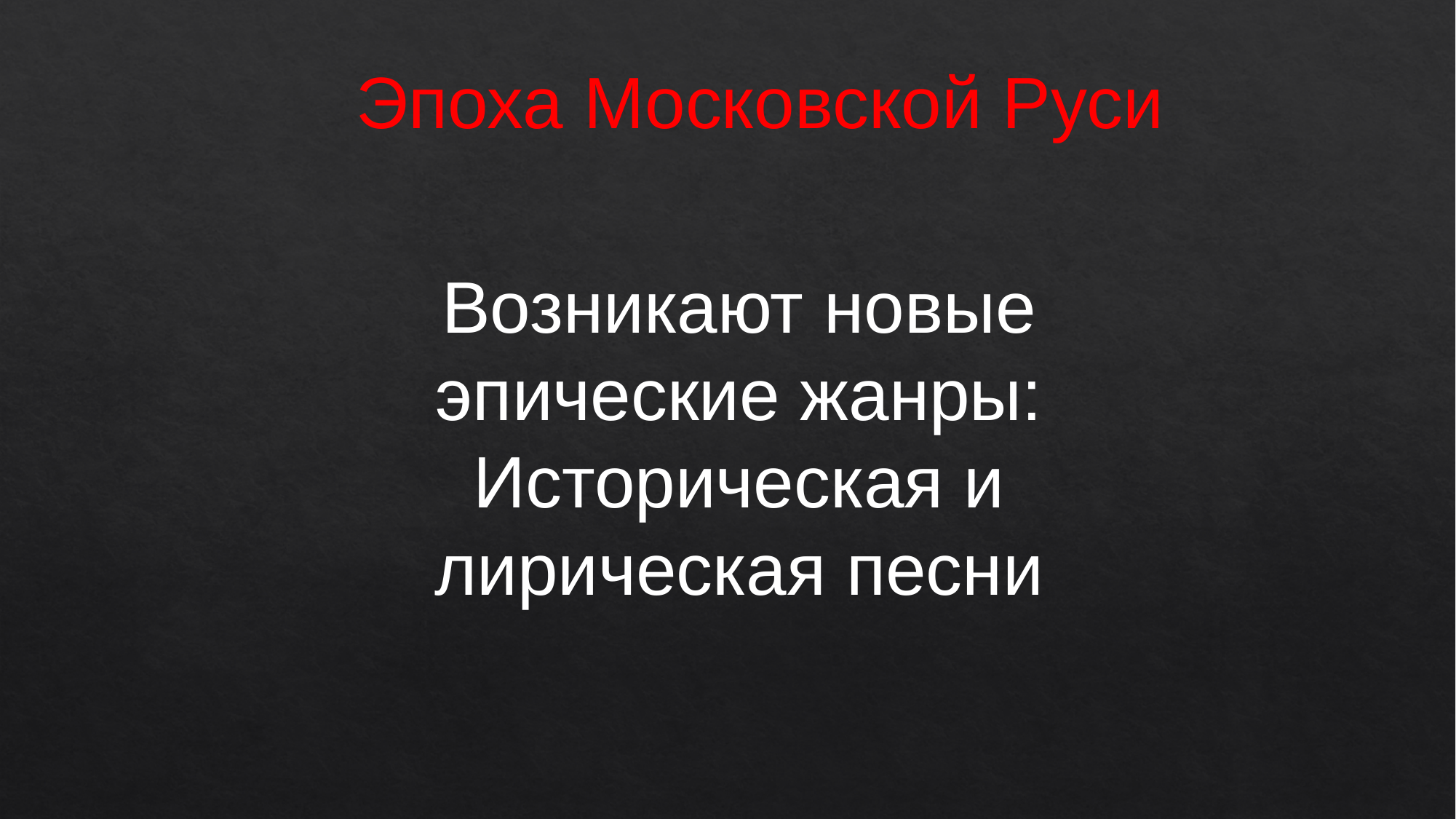

Эпоха Московской Руси
Возникают новые эпические жанры:
Историческая и лирическая песни